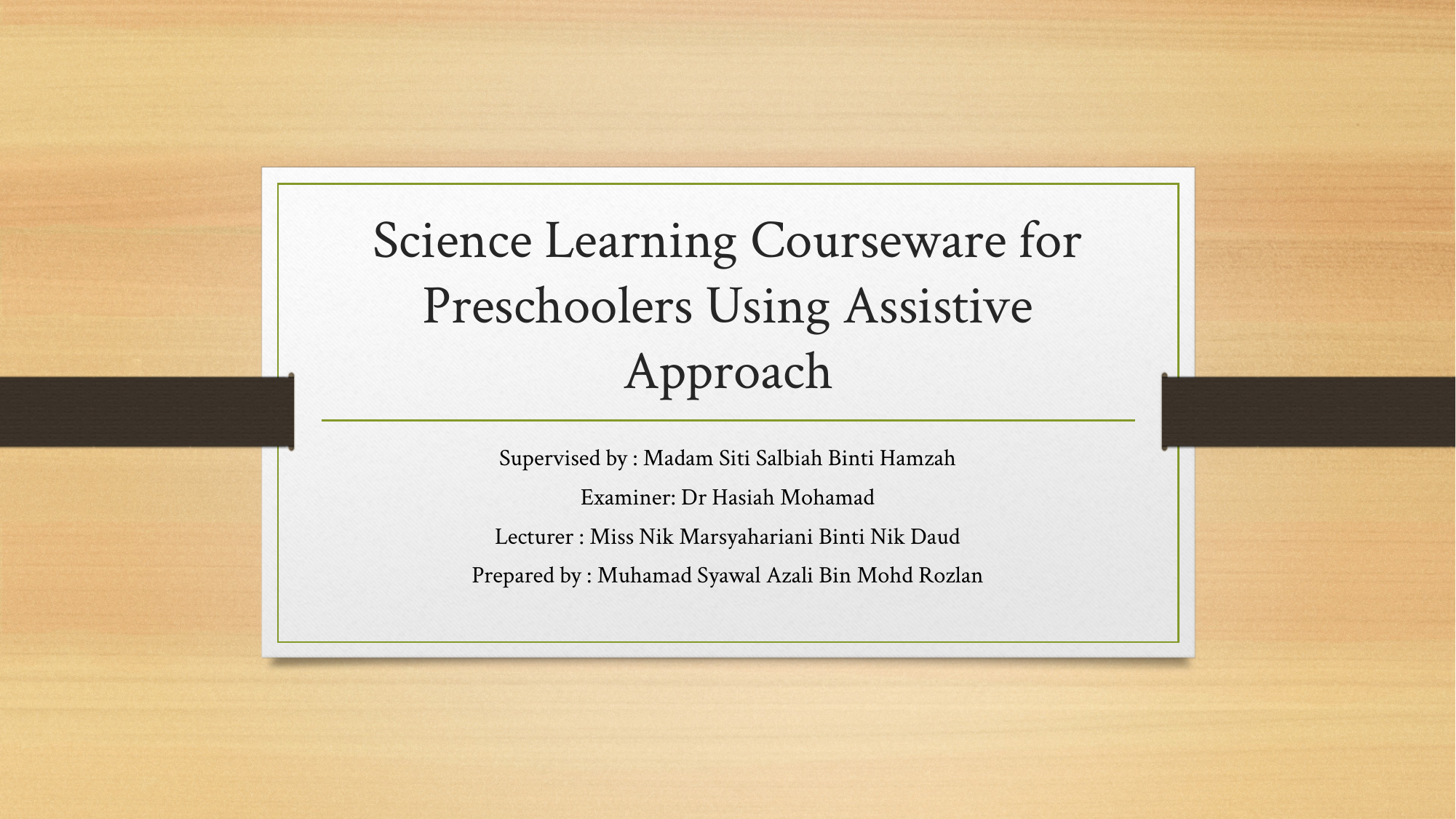

# Science Learning Courseware for Preschoolers Using Assistive Approach
Supervised by : Madam Siti Salbiah Binti Hamzah
Examiner: Dr Hasiah Mohamad
Lecturer : Miss Nik Marsyahariani Binti Nik Daud
Prepared by : Muhamad Syawal Azali Bin Mohd Rozlan